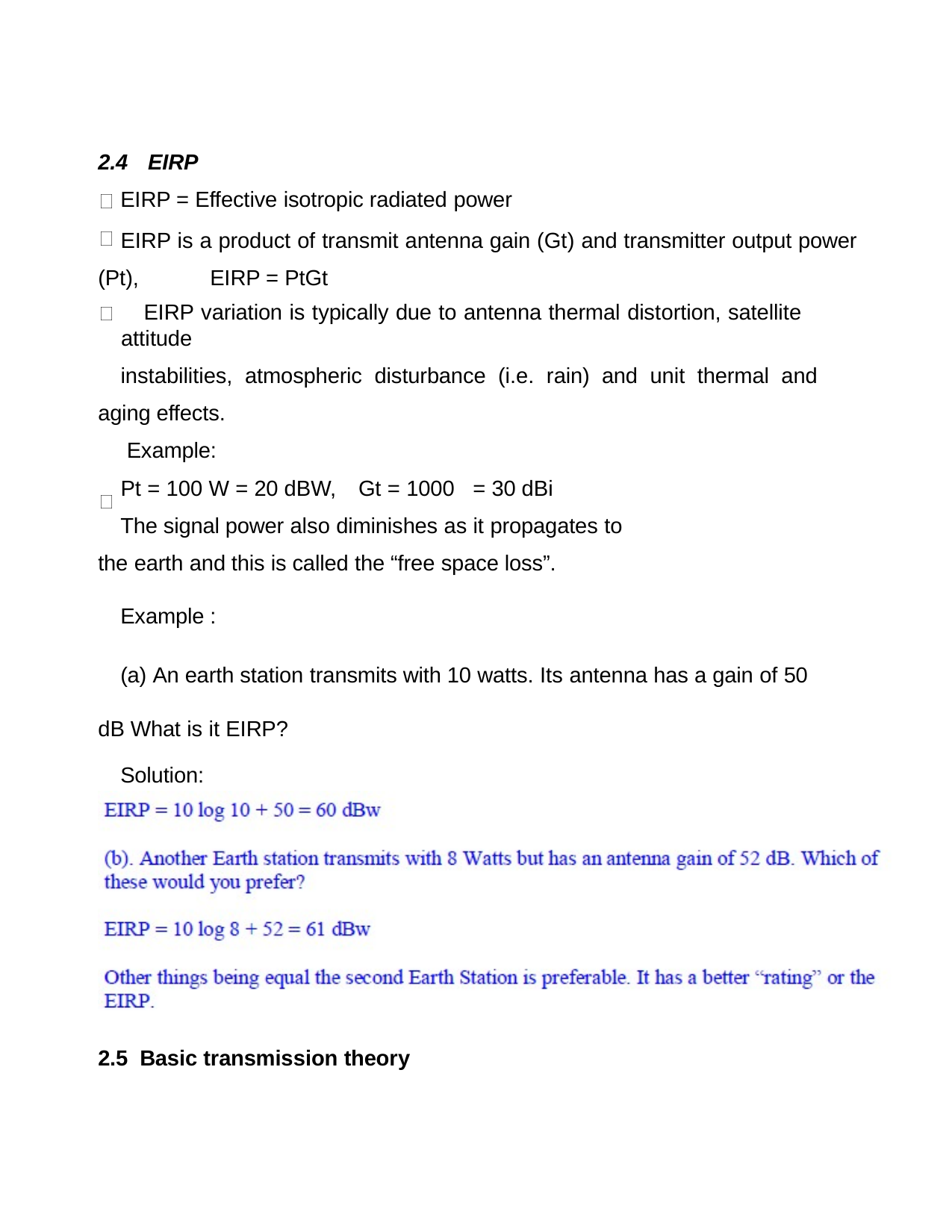

2.4	EIRP

EIRP = Effective isotropic radiated power
EIRP is a product of transmit antenna gain (Gt) and transmitter output power (Pt),	EIRP = PtGt

EIRP variation is typically due to antenna thermal distortion, satellite attitude
instabilities,  atmospheric  disturbance  (i.e.  rain)  and  unit  thermal  and  aging effects.

Example:

Pt = 100 W = 20 dBW,	Gt = 1000	= 30 dBi
The signal power also diminishes as it propagates to the earth and this is called the “free space loss”.

Example :
(a) An earth station transmits with 10 watts. Its antenna has a gain of 50 dB What is it EIRP?

Solution:

2.5  Basic transmission theory